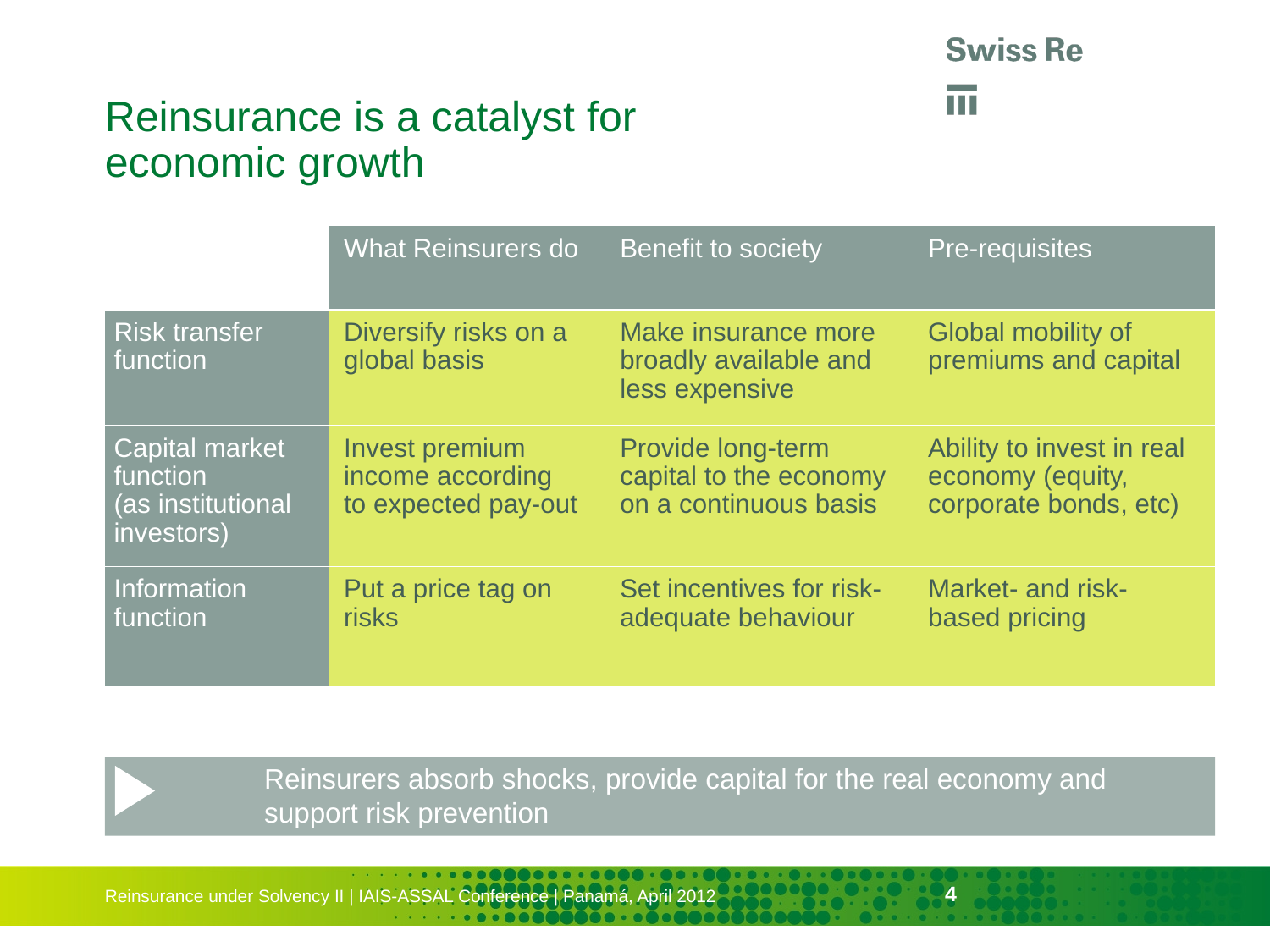

# Reinsurance is a catalyst for economic growth
|  | What Reinsurers do | Benefit to society | Pre-requisites |
| --- | --- | --- | --- |
| Risk transfer function | Diversify risks on a global basis | Make insurance more broadly available and less expensive | Global mobility of premiums and capital |
| Capital market function (as institutional investors) | Invest premium income according to expected pay-out | Provide long-term capital to the economy on a continuous basis | Ability to invest in real economy (equity, corporate bonds, etc) |
| Information function | Put a price tag on risks | Set incentives for risk-adequate behaviour | Market- and risk-based pricing |
		Reinsurers absorb shocks, provide capital for the real economy and
	support risk prevention

4